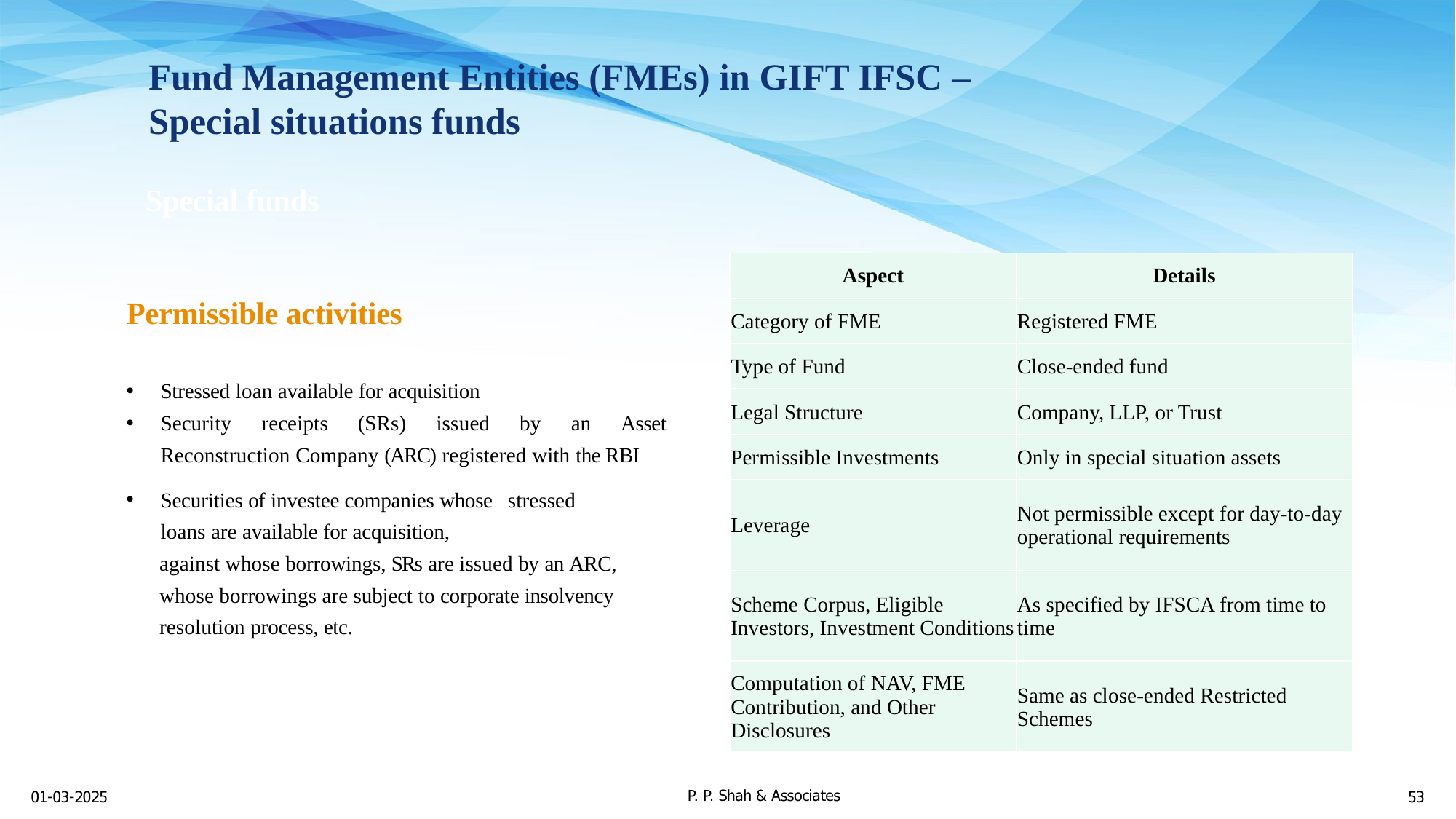

Fund Management Entities (FMEs) in GIFT IFSC – Special situations funds
Special funds

Permissible activities
| Aspect | Details |
| --- | --- |
| Category of FME | Registered FME |
| Type of Fund | Close-ended fund |
| Legal Structure | Company, LLP, or Trust |
| Permissible Investments | Only in special situation assets |
| Leverage | Not permissible except for day-to-day operational requirements |
| Scheme Corpus, Eligible Investors, Investment Conditions | As specified by IFSCA from time to time |
| Computation of NAV, FME Contribution, and Other Disclosures | Same as close-ended Restricted Schemes |
Stressed loan available for acquisition
Security  receipts  (SRs)  issued  by  an  Asset Reconstruction Company (ARC) registered with the RBI
Securities of investee companies whose stressed loans are available for acquisition,
against whose borrowings, SRs are issued by an ARC,
whose borrowings are subject to corporate insolvency resolution process, etc.
P. P. Shah & Associates
01-03-2025
53